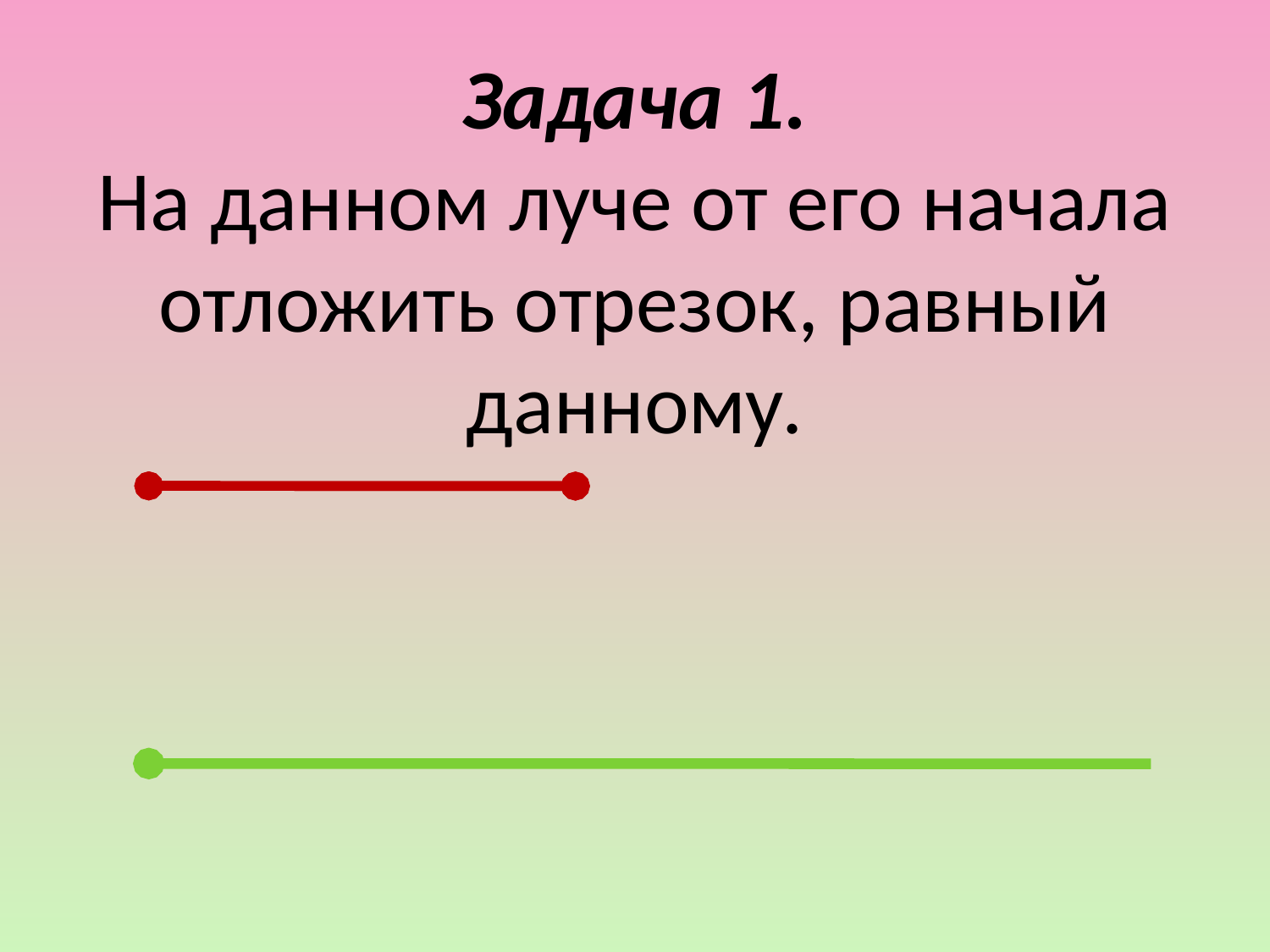

# Задача 1. На данном луче от его начала отложить отрезок, равный данному.